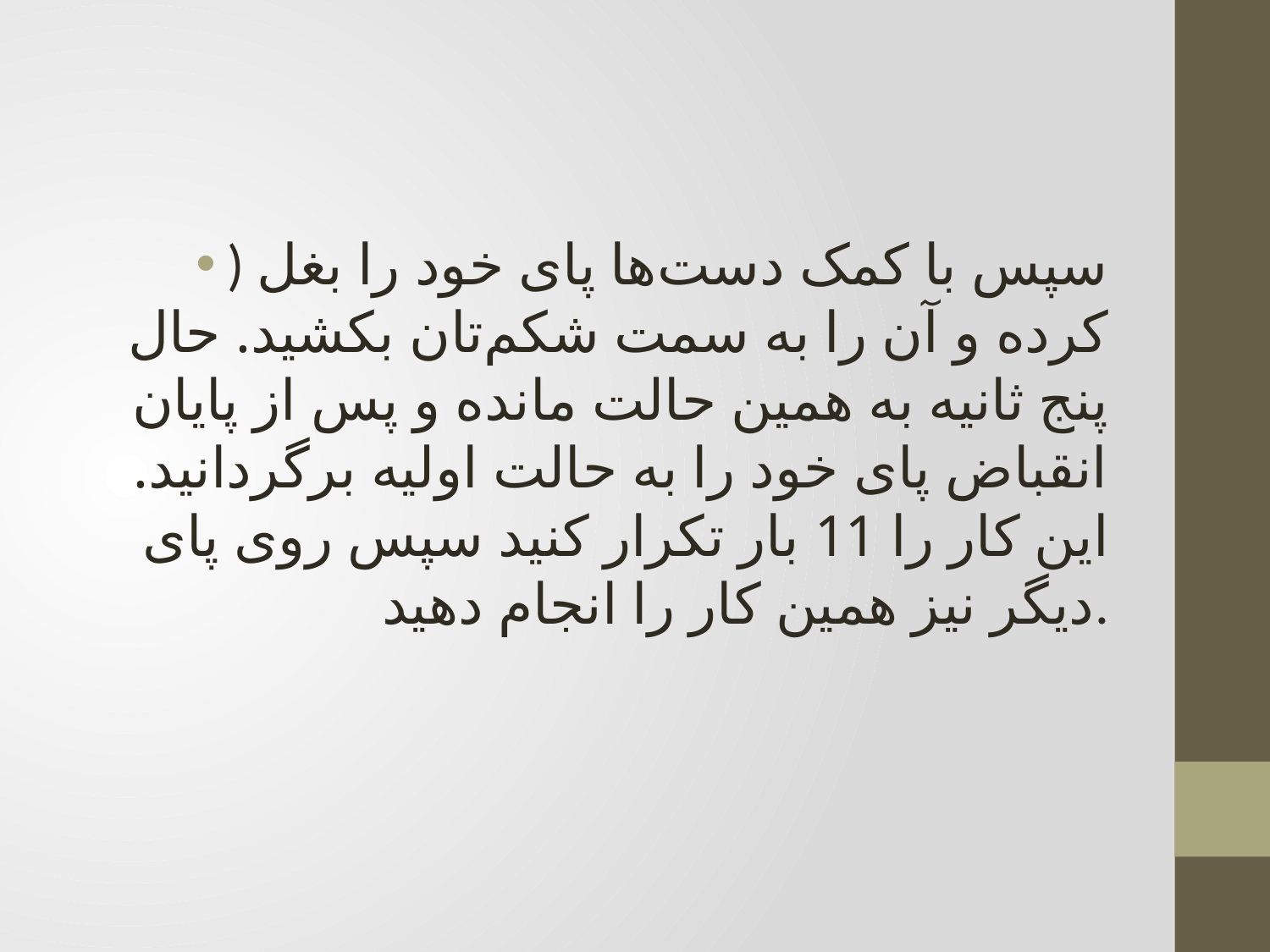

) سپس با کمک دست‌ها پای خود را بغل کرده و آن را به سمت شکم‌تان بکشید. حال پنج ثانیه به همین حالت مانده و پس از پایان انقباض پای خود را به حالت اولیه برگردانید. این کار را 11 بار تکرار کنید سپس روی پای دیگر نیز همین کار را انجام دهید.